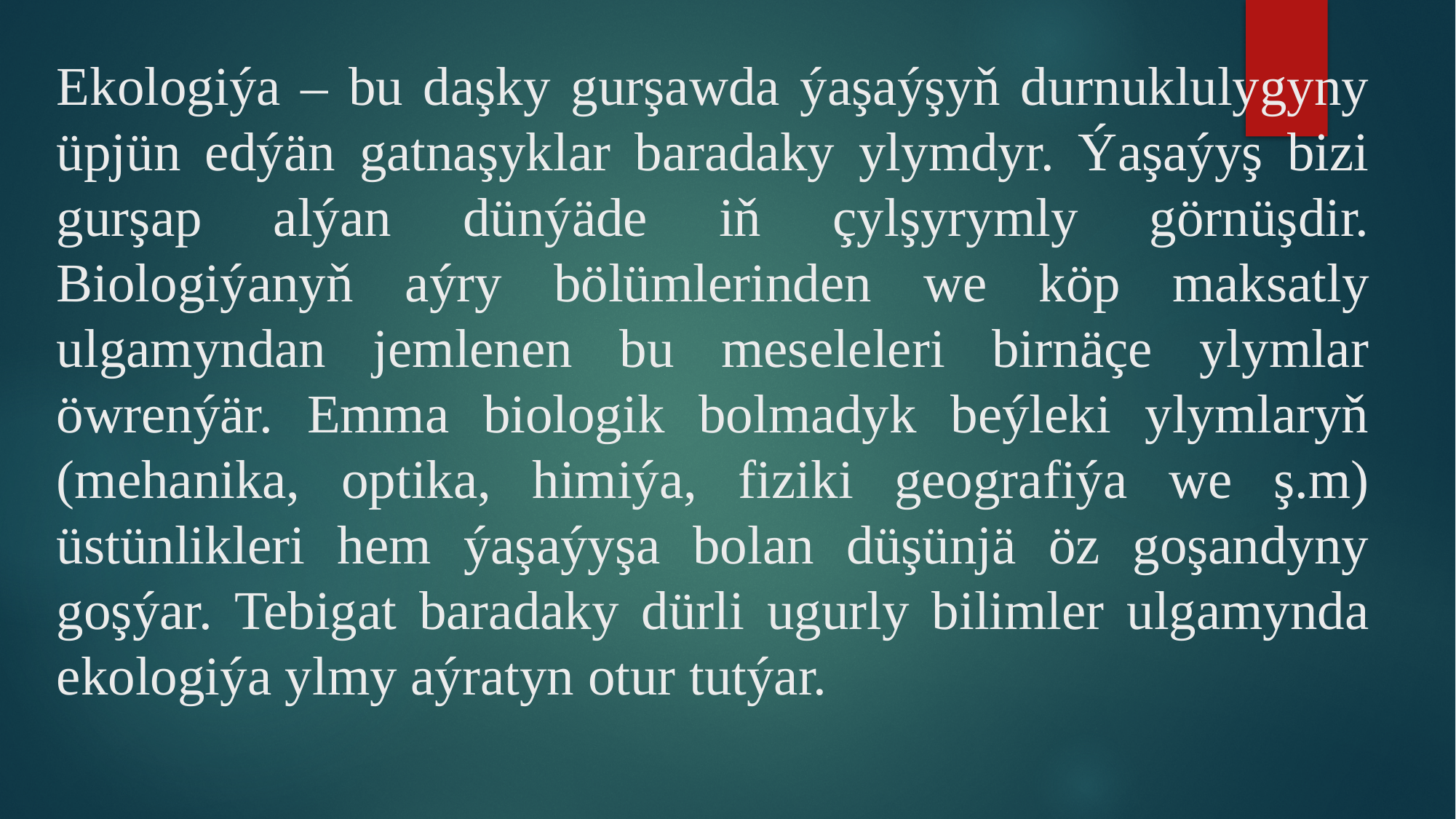

# Ekologiýa – bu daşky gurşawda ýaşaýşyň durnuklulygyny üpjün edýän gatnaşyklar baradaky ylymdyr. Ýaşaýyş bizi gurşap alýan dünýäde iň çylşyrymly görnüşdir. Biologiýanyň aýry bölümlerinden we köp maksatly ulgamyndan jemlenen bu meseleleri birnäçe ylymlar öwrenýär. Emma biologik bolmadyk beýleki ylymlaryň (mehanika, optika, himiýa, fiziki geografiýa we ş.m) üstünlikleri hem ýaşaýyşa bolan düşünjä öz goşandyny goşýar. Tebigat baradaky dürli ugurly bilimler ulgamynda ekologiýa ylmy aýratyn otur tutýar.